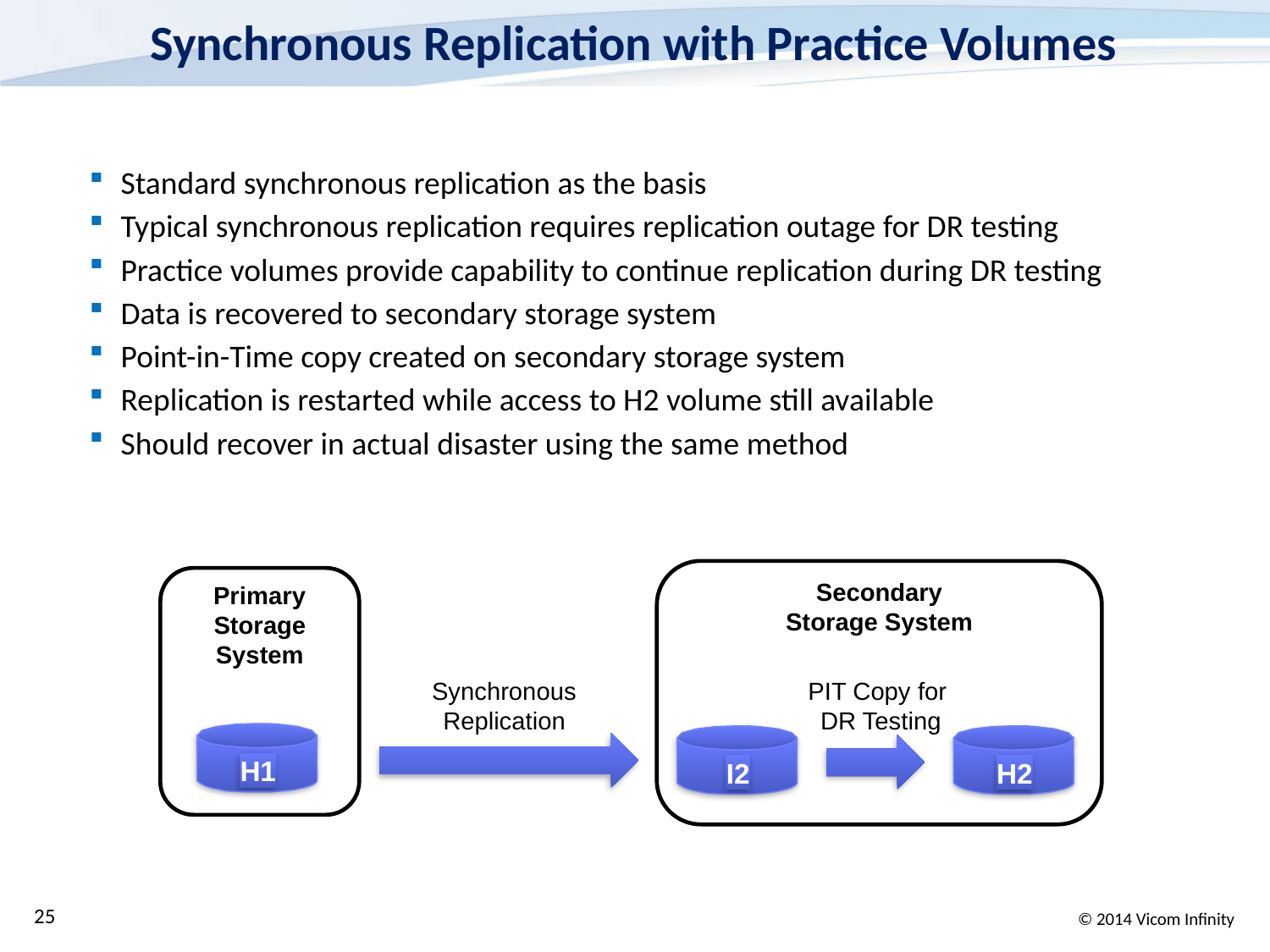

# Synchronous Replication with Practice Volumes
Standard synchronous replication as the basis
Typical synchronous replication requires replication outage for DR testing
Practice volumes provide capability to continue replication during DR testing
Data is recovered to secondary storage system
Point-in-Time copy created on secondary storage system
Replication is restarted while access to H2 volume still available
Should recover in actual disaster using the same method

Secondary
Storage System

Primary
Storage
System

Synchronous
Replication
PIT Copy for
DR Testing

H1

I2

H2

25